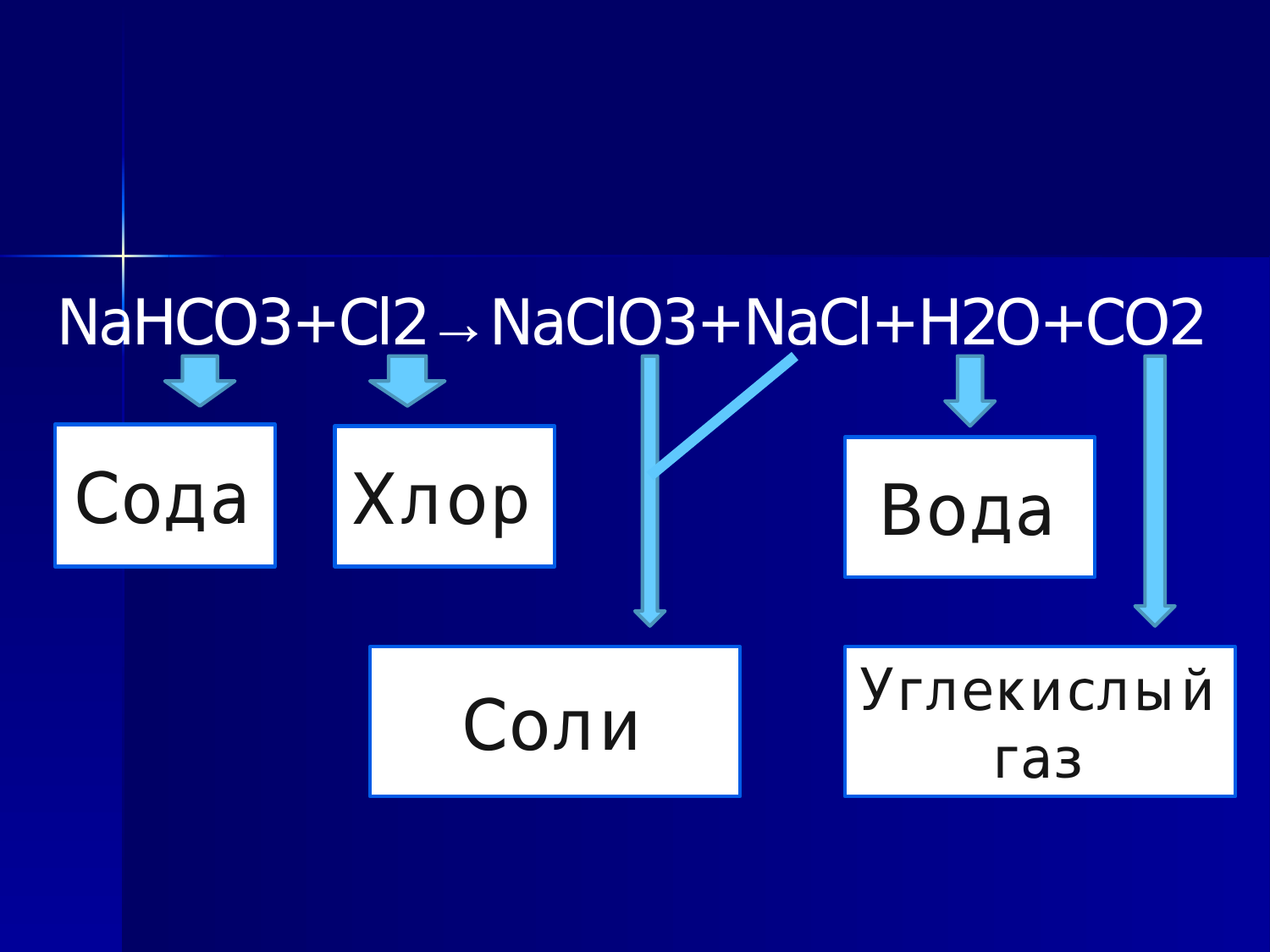

#
NaHCO3+Cl2→NaClO3+NaCl+H2O+CO2

Сода
Хлор
Вода
Соли
Углекислый газ